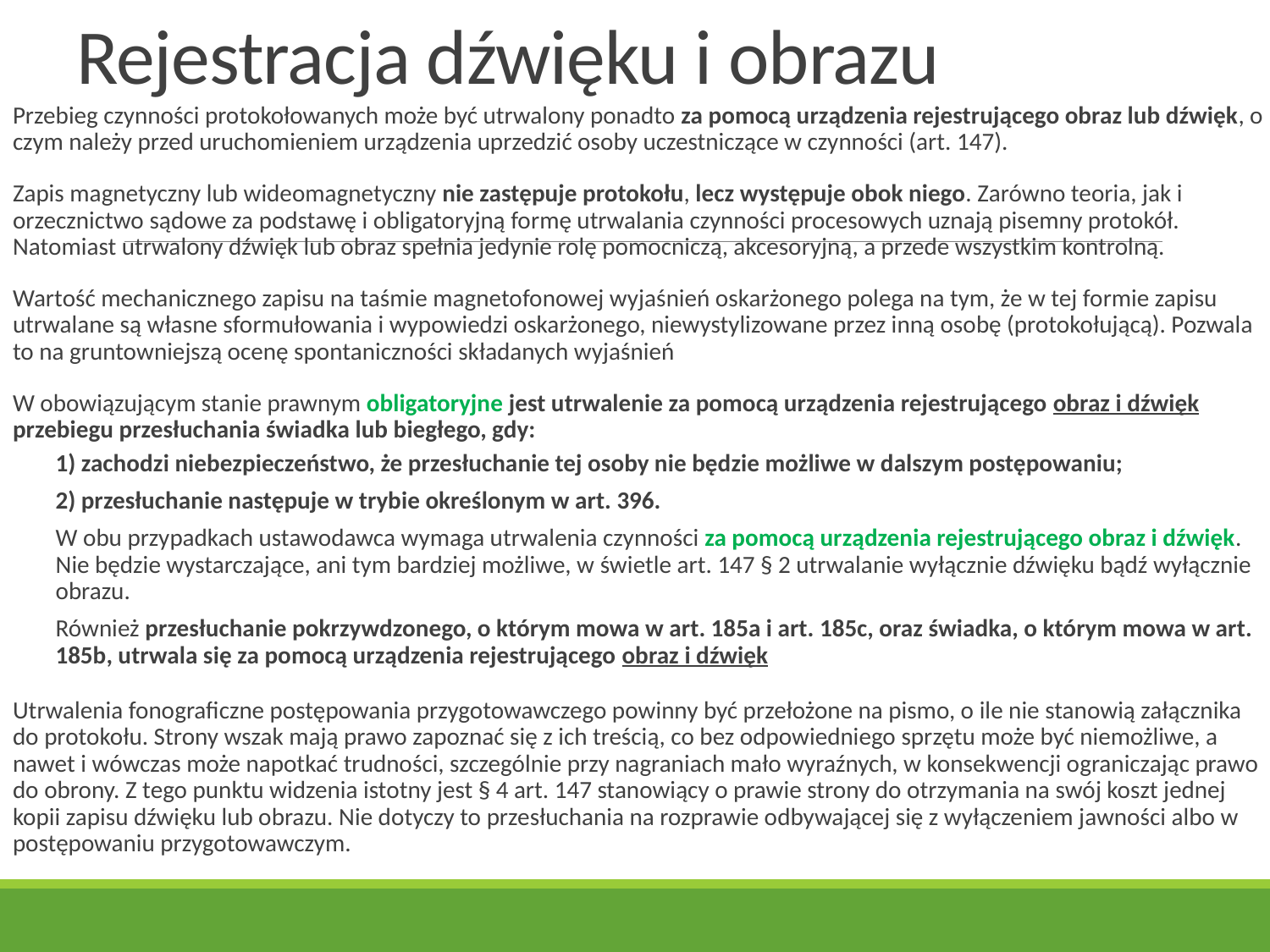

# Rejestracja dźwięku i obrazu
Przebieg czynności protokołowanych może być utrwalony ponadto za pomocą urządzenia rejestrującego obraz lub dźwięk, o czym należy przed uruchomieniem urządzenia uprzedzić osoby uczestniczące w czynności (art. 147).
Zapis magnetyczny lub wideomagnetyczny nie zastępuje protokołu, lecz występuje obok niego. Zarówno teoria, jak i orzecznictwo sądowe za podstawę i obligatoryjną formę utrwalania czynności procesowych uznają pisemny protokół. Natomiast utrwalony dźwięk lub obraz spełnia jedynie rolę pomocniczą, akcesoryjną, a przede wszystkim kontrolną.
Wartość mechanicznego zapisu na taśmie magnetofonowej wyjaśnień oskarżonego polega na tym, że w tej formie zapisu utrwalane są własne sformułowania i wypowiedzi oskarżonego, niewystylizowane przez inną osobę (protokołującą). Pozwala to na gruntowniejszą ocenę spontaniczności składanych wyjaśnień
W obowiązującym stanie prawnym obligatoryjne jest utrwalenie za pomocą urządzenia rejestrującego obraz i dźwięk przebiegu przesłuchania świadka lub biegłego, gdy:
1) zachodzi niebezpieczeństwo, że przesłuchanie tej osoby nie będzie możliwe w dalszym postępowaniu;
2) przesłuchanie następuje w trybie określonym w art. 396.
W obu przypadkach ustawodawca wymaga utrwalenia czynności za pomocą urządzenia rejestrującego obraz i dźwięk. Nie będzie wystarczające, ani tym bardziej możliwe, w świetle art. 147 § 2 utrwalanie wyłącznie dźwięku bądź wyłącznie obrazu.
Również przesłuchanie pokrzywdzonego, o którym mowa w art. 185a i art. 185c, oraz świadka, o którym mowa w art. 185b, utrwala się za pomocą urządzenia rejestrującego obraz i dźwięk
Utrwalenia fonograficzne postępowania przygotowawczego powinny być przełożone na pismo, o ile nie stanowią załącznika do protokołu. Strony wszak mają prawo zapoznać się z ich treścią, co bez odpowiedniego sprzętu może być niemożliwe, a nawet i wówczas może napotkać trudności, szczególnie przy nagraniach mało wyraźnych, w konsekwencji ograniczając prawo do obrony. Z tego punktu widzenia istotny jest § 4 art. 147 stanowiący o prawie strony do otrzymania na swój koszt jednej kopii zapisu dźwięku lub obrazu. Nie dotyczy to przesłuchania na rozprawie odbywającej się z wyłączeniem jawności albo w postępowaniu przygotowawczym.